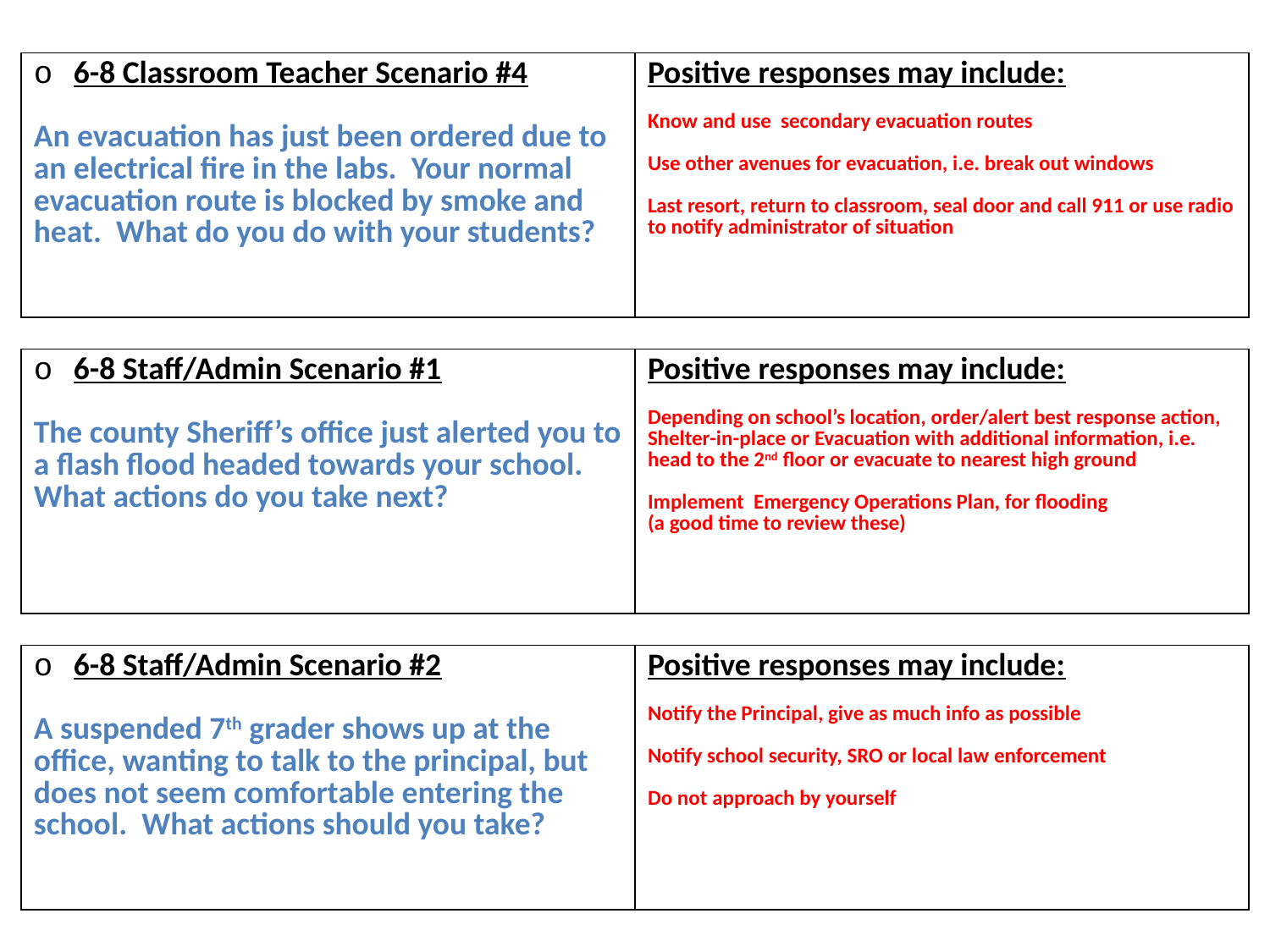

# Slide 17
| 6-8 Classroom Teacher Scenario #4 An evacuation has just been ordered due to an electrical fire in the labs. Your normal evacuation route is blocked by smoke and heat. What do you do with your students? | Positive responses may include: Know and use secondary evacuation routes Use other avenues for evacuation, i.e. break out windows Last resort, return to classroom, seal door and call 911 or use radio to notify administrator of situation |
| --- | --- |
| 6-8 Staff/Admin Scenario #1 The county Sheriff’s office just alerted you to a flash flood headed towards your school. What actions do you take next? | Positive responses may include: Depending on school’s location, order/alert best response action, Shelter-in-place or Evacuation with additional information, i.e. head to the 2nd floor or evacuate to nearest high ground Implement Emergency Operations Plan, for flooding (a good time to review these) |
| --- | --- |
| 6-8 Staff/Admin Scenario #2 A suspended 7th grader shows up at the office, wanting to talk to the principal, but does not seem comfortable entering the school. What actions should you take? | Positive responses may include: Notify the Principal, give as much info as possible Notify school security, SRO or local law enforcement Do not approach by yourself |
| --- | --- |